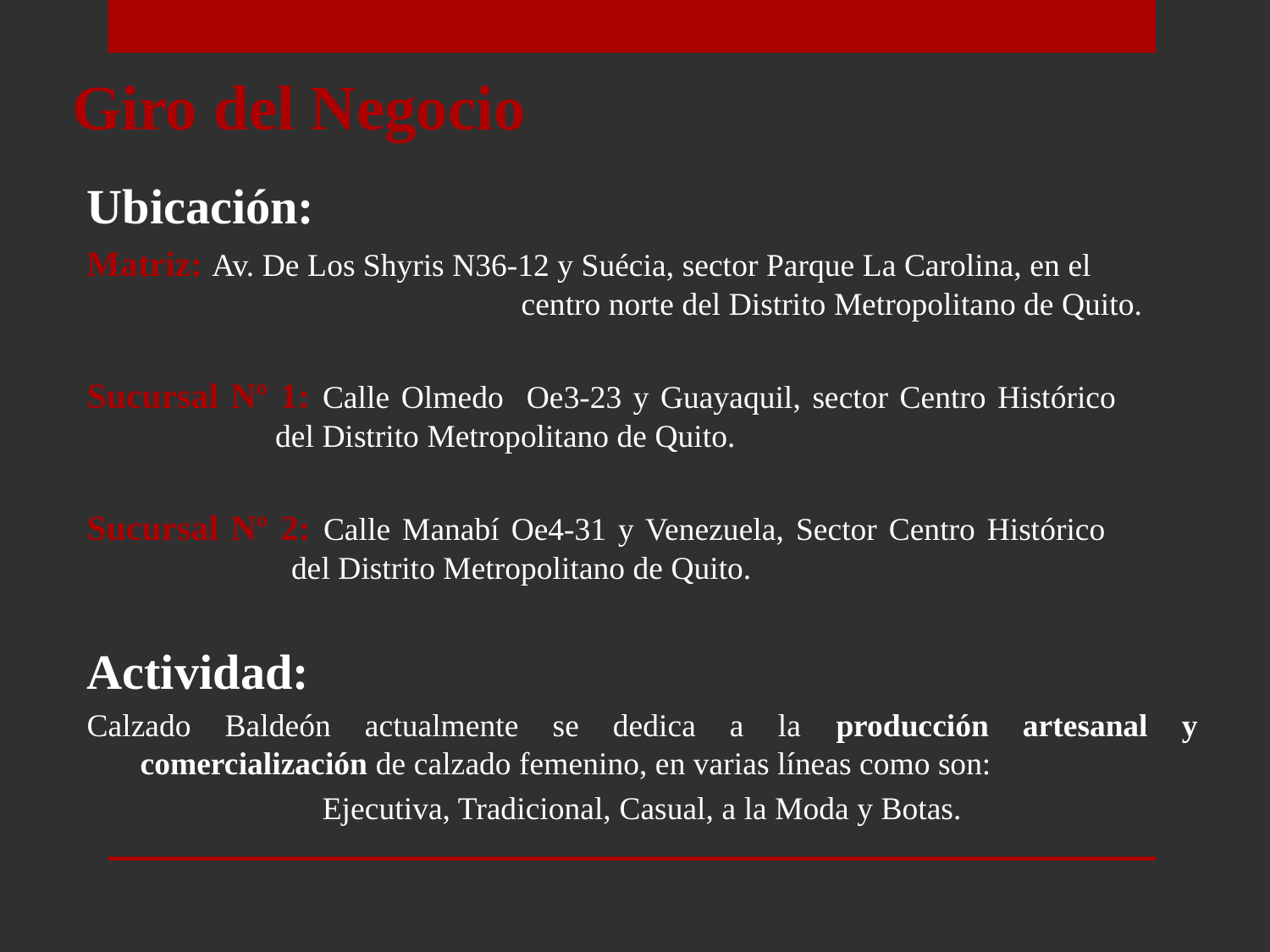

Giro del Negocio
Ubicación:
Matriz: Av. De Los Shyris N36-12 y Suécia, sector Parque La Carolina, en el                                                            	centro norte del Distrito Metropolitano de Quito.

Sucursal Nº 1: Calle Olmedo  Oe3-23 y Guayaquil, sector Centro Histórico 		 del Distrito Metropolitano de Quito.

Sucursal Nº 2: Calle Manabí Oe4-31 y Venezuela, Sector Centro Histórico 		   del Distrito Metropolitano de Quito.

Actividad:
Calzado Baldeón actualmente se dedica a la producción artesanal y comercialización de calzado femenino, en varias líneas como son:
Ejecutiva, Tradicional, Casual, a la Moda y Botas.